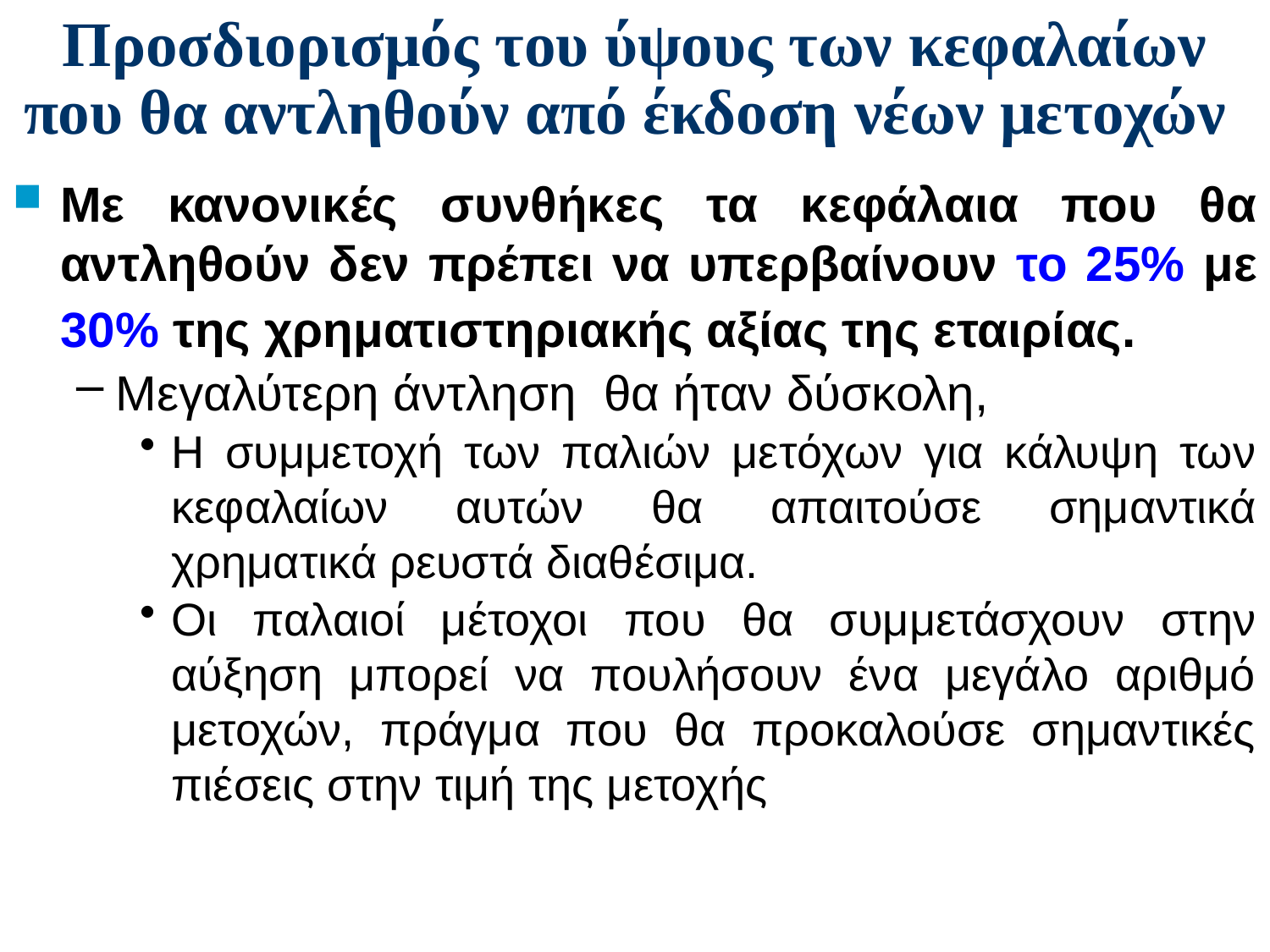

# Προσδιορισμός του ύψους των κεφαλαίων που θα αντληθούν από έκδοση νέων μετοχών
Με κανονικές συνθήκες τα κεφάλαια που θα αντληθούν δεν πρέπει να υπερβαίνουν το 25% με 30% της χρηματιστηριακής αξίας της εταιρίας.
Μεγαλύτερη άντληση  θα ήταν δύσκολη,
Η συμμετοχή των παλιών μετόχων για κάλυψη των κεφαλαίων αυτών θα απαιτούσε σημαντικά χρηματικά ρευστά διαθέσιμα.
Οι παλαιοί μέτοχοι που θα συμμετάσχουν στην αύξηση μπορεί να πουλήσουν ένα μεγάλο αριθμό μετοχών, πράγμα που θα προκαλούσε σημαντικές πιέσεις στην τιμή της μετοχής